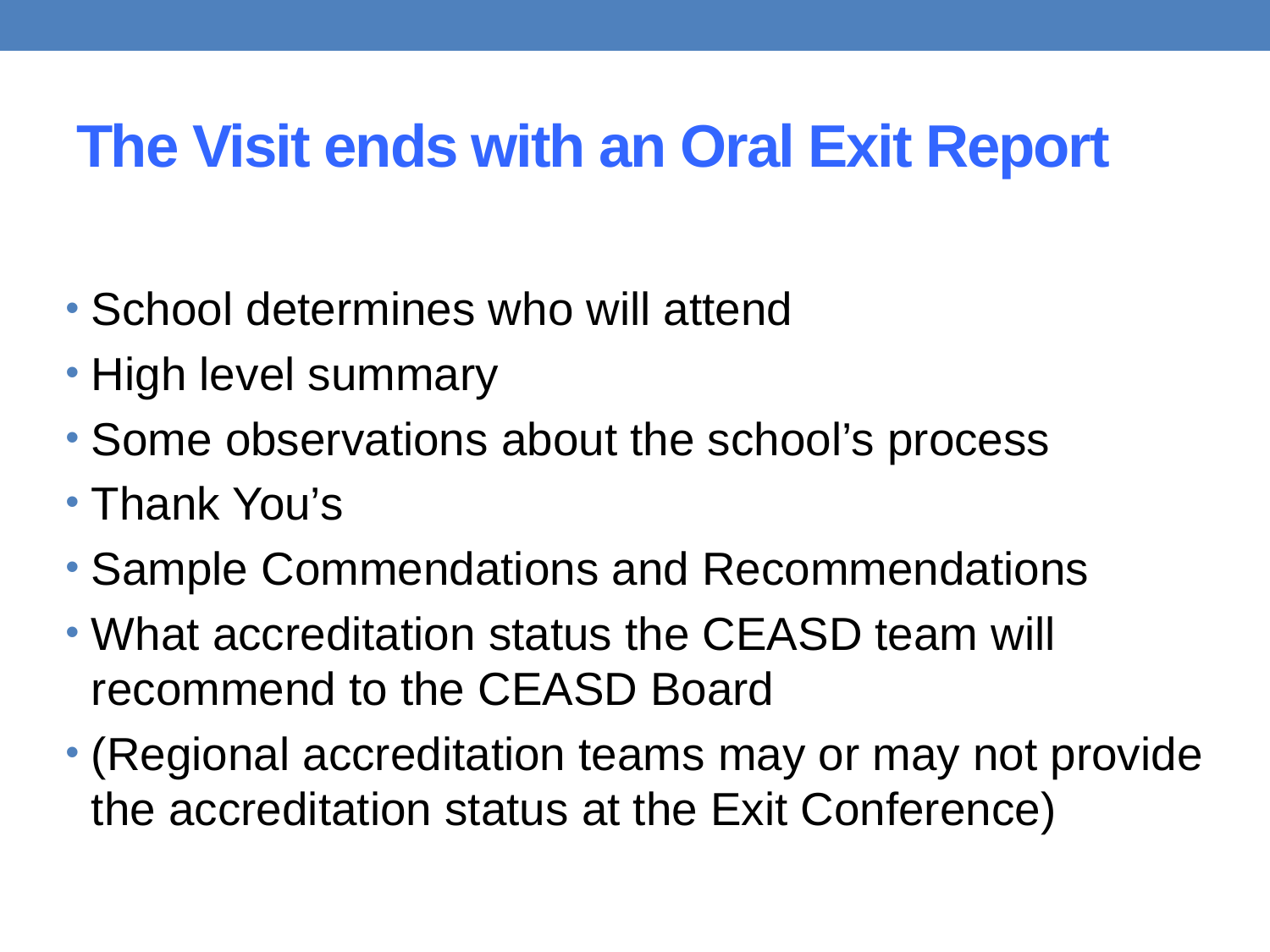

# The Visit ends with an Oral Exit Report
School determines who will attend
High level summary
Some observations about the school’s process
Thank You’s
Sample Commendations and Recommendations
What accreditation status the CEASD team will recommend to the CEASD Board
(Regional accreditation teams may or may not provide the accreditation status at the Exit Conference)